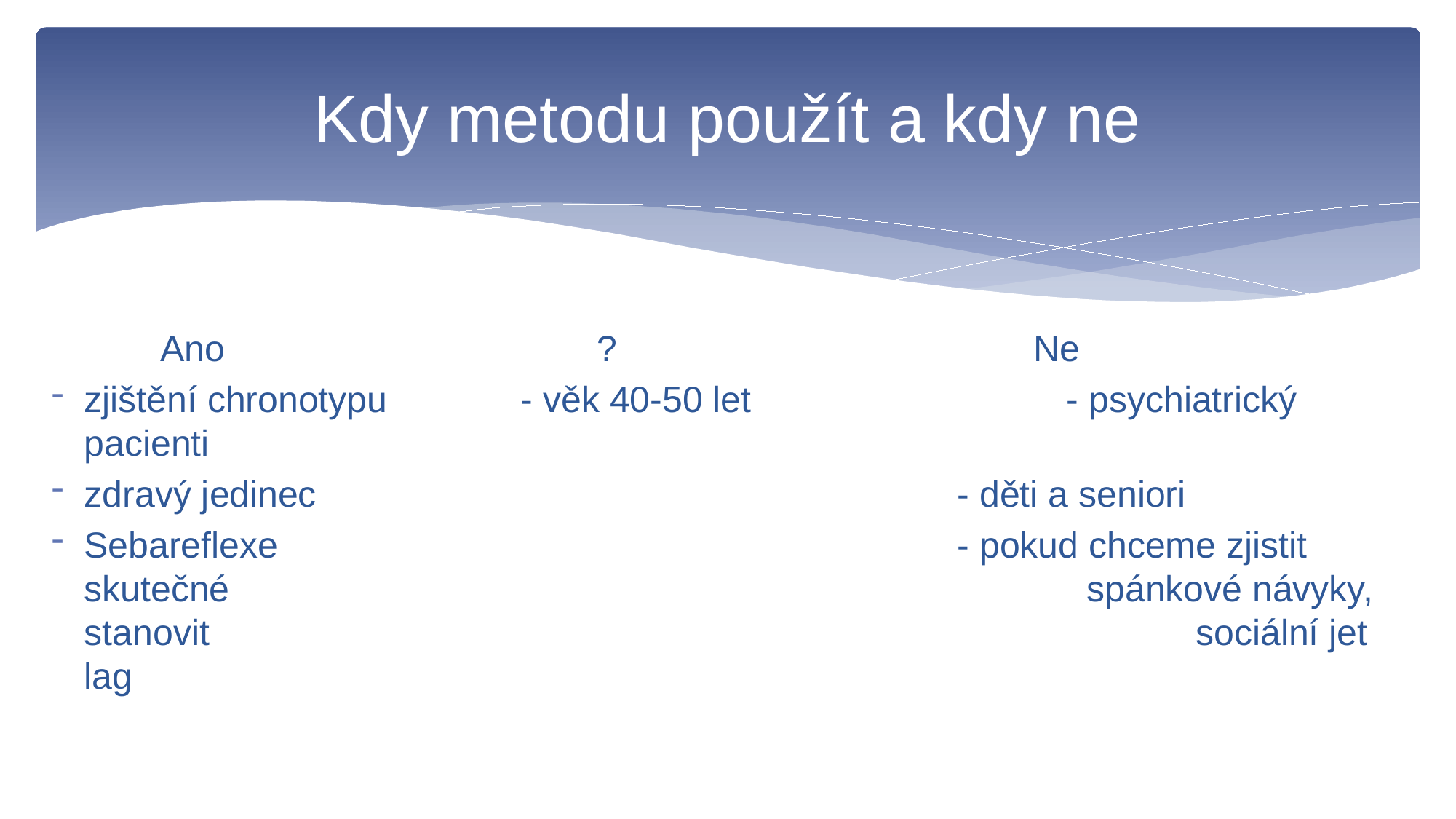

# Kdy metodu použít a kdy ne
	Ano				?				Ne
zjištění chronotypu		- věk 40-50 let			- psychiatrický pacienti
zdravý jedinec						- děti a seniori
Sebareflexe							- pokud chceme zjistit skutečné 								  spánkové návyky, stanovit 									  sociální jet lag